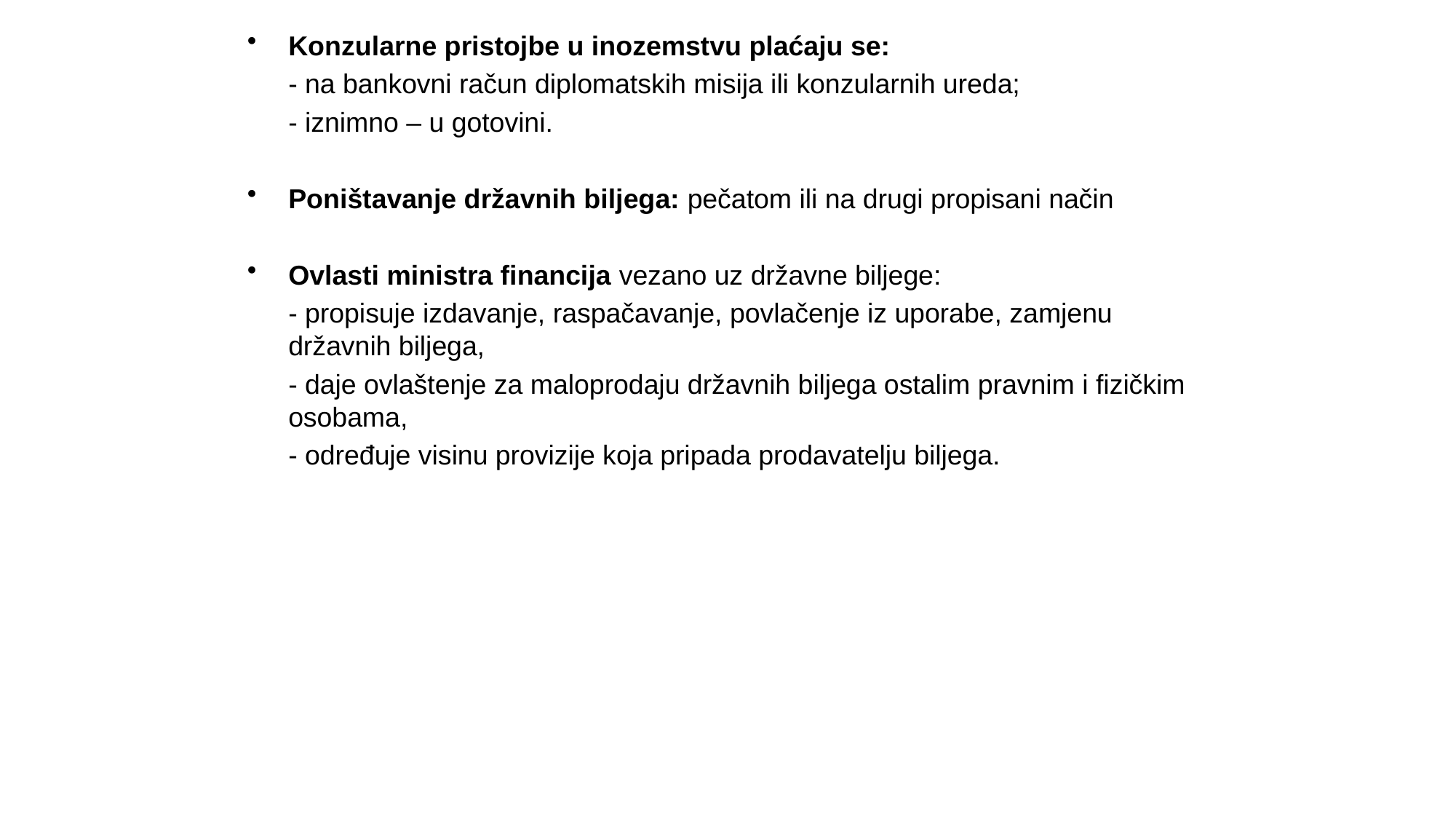

Konzularne pristojbe u inozemstvu plaćaju se:
	- na bankovni račun diplomatskih misija ili konzularnih ureda;
	- iznimno – u gotovini.

Poništavanje državnih biljega: pečatom ili na drugi propisani način

Ovlasti ministra financija vezano uz državne biljege:
	- propisuje izdavanje, raspačavanje, povlačenje iz uporabe, zamjenu državnih biljega,
	- daje ovlaštenje za maloprodaju državnih biljega ostalim pravnim i fizičkim osobama,
	- određuje visinu provizije koja pripada prodavatelju biljega.